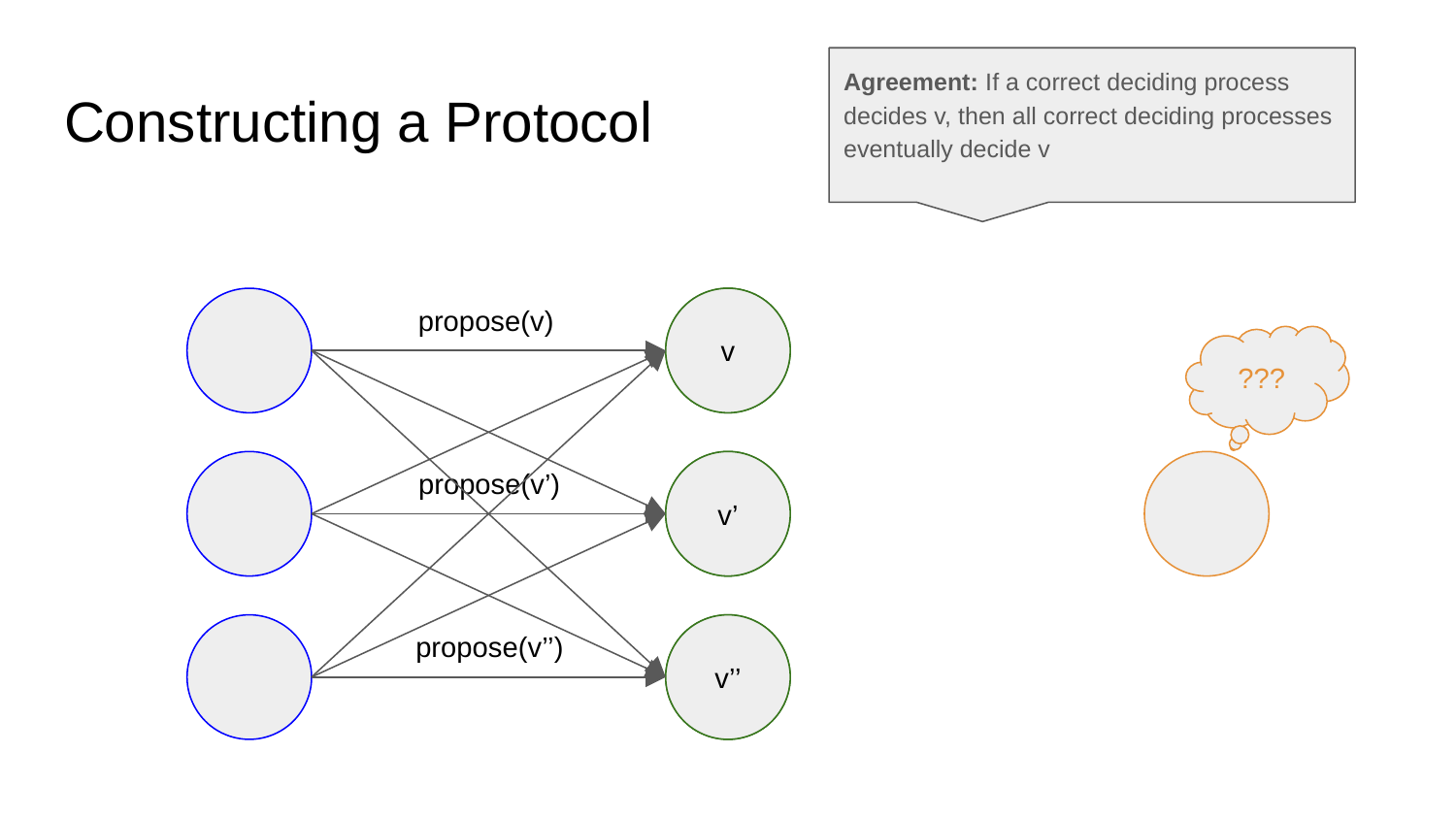

Agreement: If a correct deciding process decides v, then all correct deciding processes eventually decide v

# Constructing a Protocol

v
propose(v)
???

propose(v’)

v’

propose(v’’)

v’’